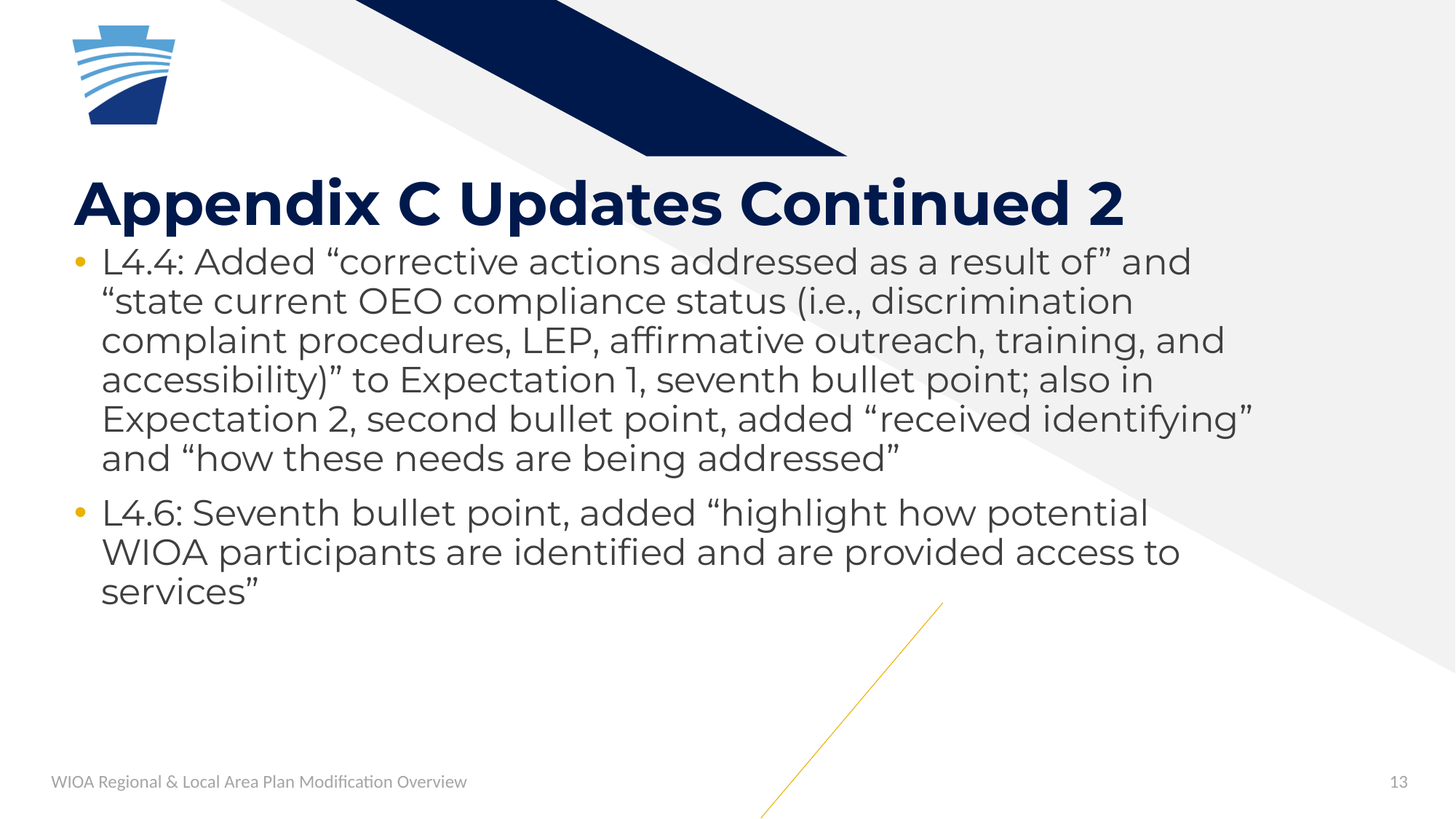

# Appendix C Updates Continued 2
L4.4: Added “corrective actions addressed as a result of” and “state current OEO compliance status (i.e., discrimination complaint procedures, LEP, affirmative outreach, training, and accessibility)” to Expectation 1, seventh bullet point; also in Expectation 2, second bullet point, added “received identifying” and “how these needs are being addressed”
L4.6: Seventh bullet point, added “highlight how potential WIOA participants are identified and are provided access to services”

WIOA Regional & Local Area Plan Modification Overview
13